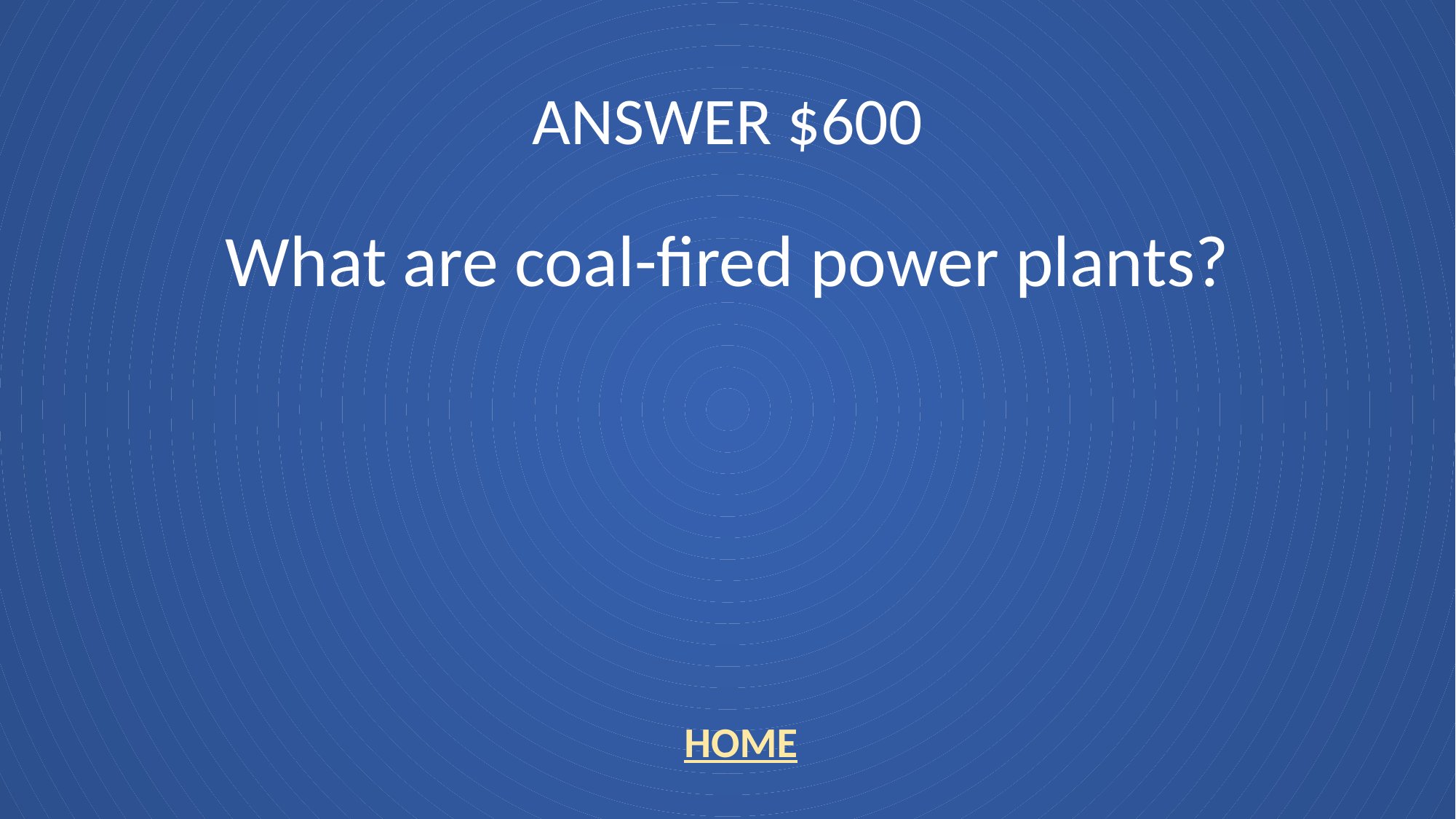

# ANSWER $600
What are coal-fired power plants?
HOME